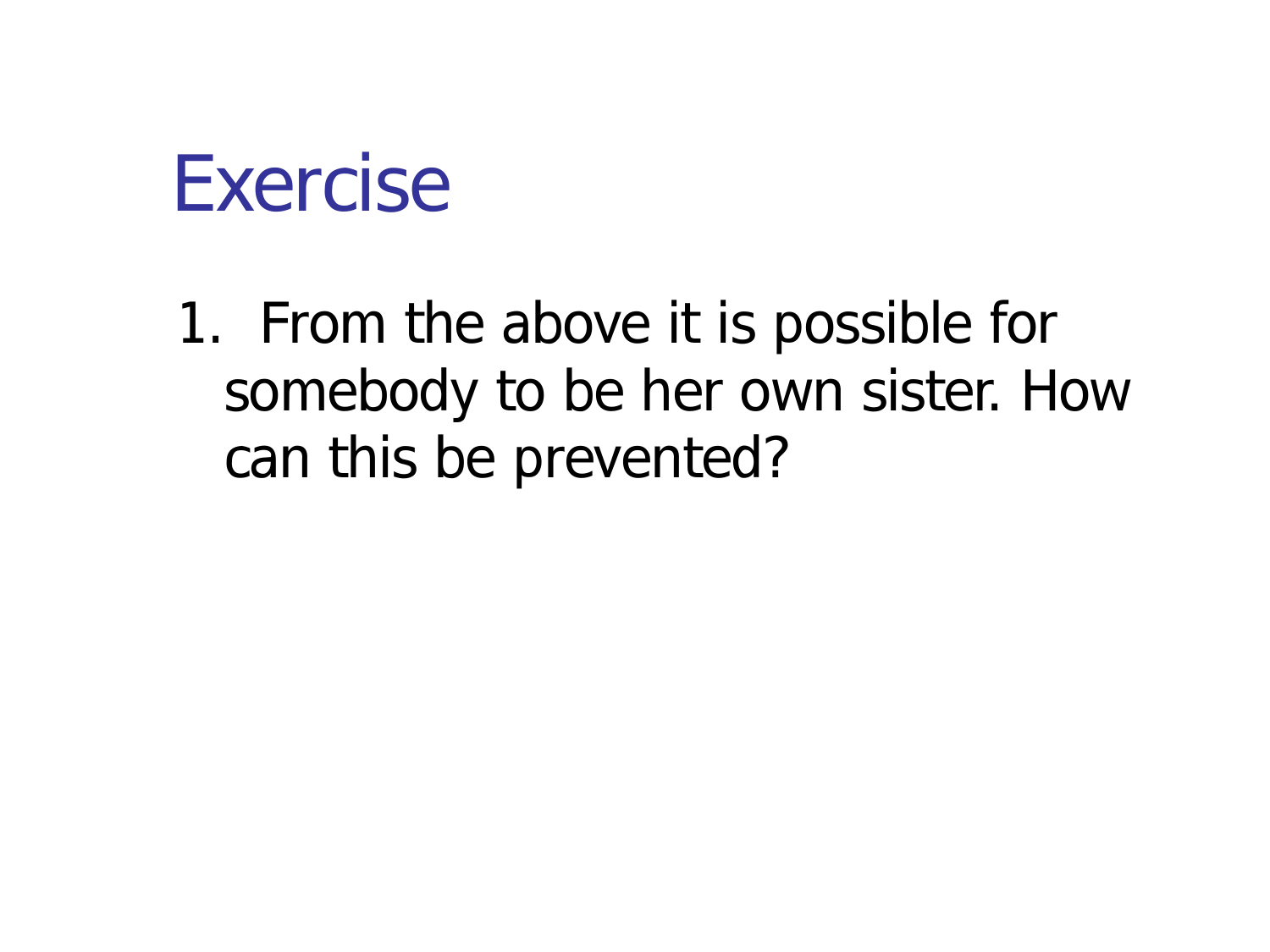

# Exercise
1.  From the above it is possible for somebody to be her own sister. How can this be prevented?